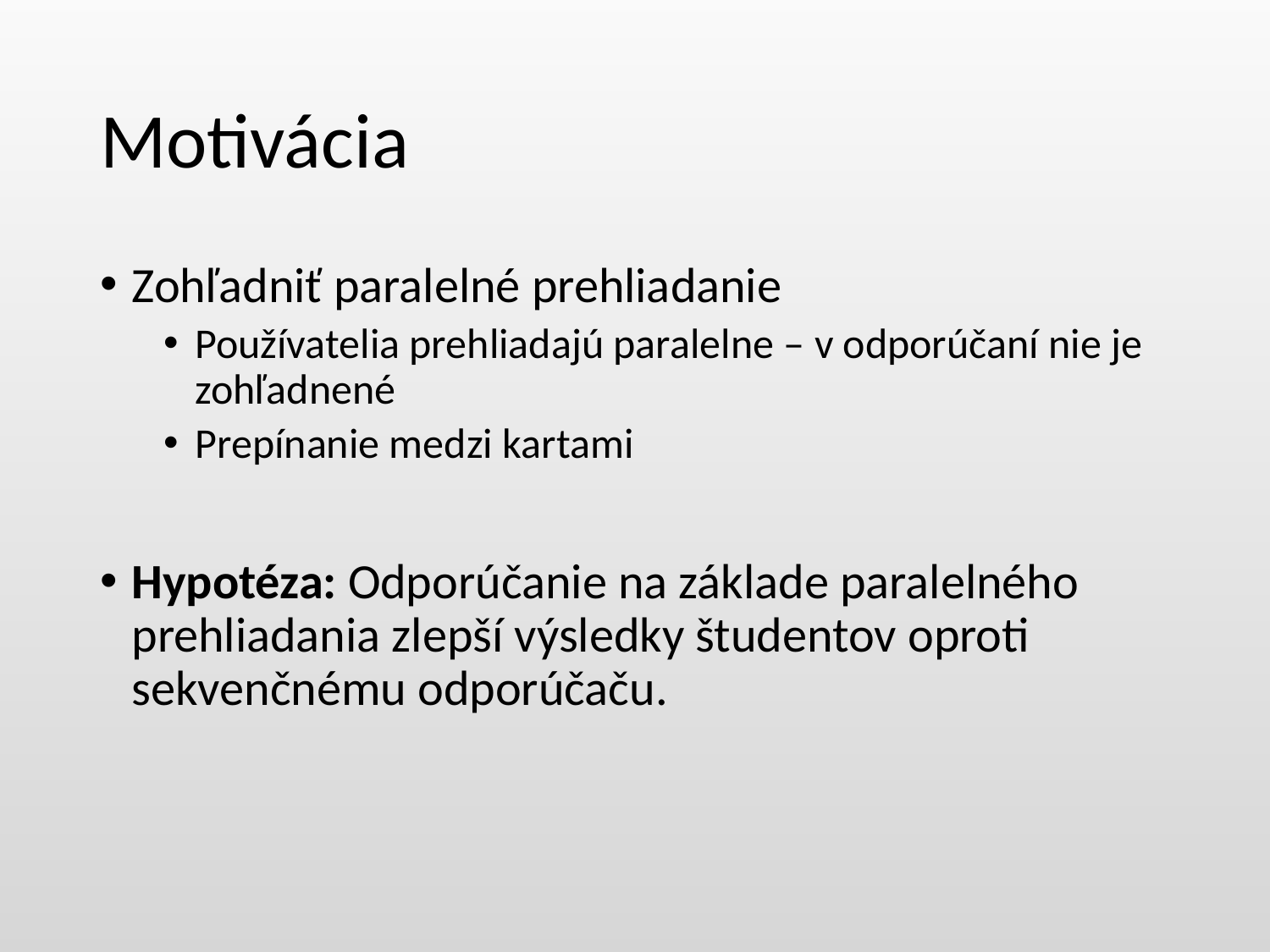

# Motivácia
Zohľadniť paralelné prehliadanie
Používatelia prehliadajú paralelne – v odporúčaní nie je zohľadnené
Prepínanie medzi kartami

Hypotéza: Odporúčanie na základe paralelného prehliadania zlepší výsledky študentov oproti sekvenčnému odporúčaču.